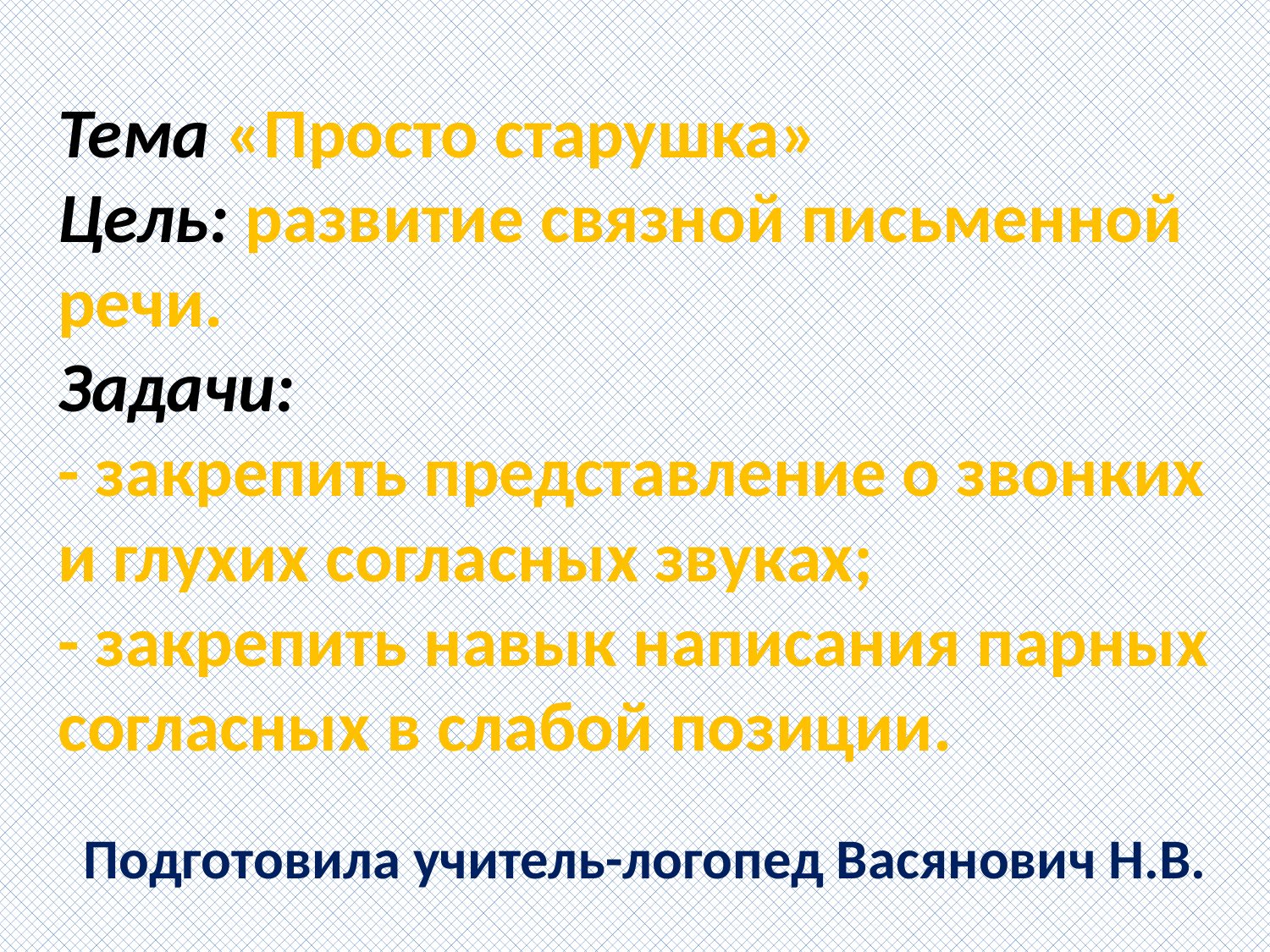

# Тема «Просто старушка» Цель: развитие связной письменной речи. Задачи: - закрепить представление о звонких и глухих согласных звуках; - закрепить навык написания парных согласных в слабой позиции.
Подготовила учитель-логопед Васянович Н.В.